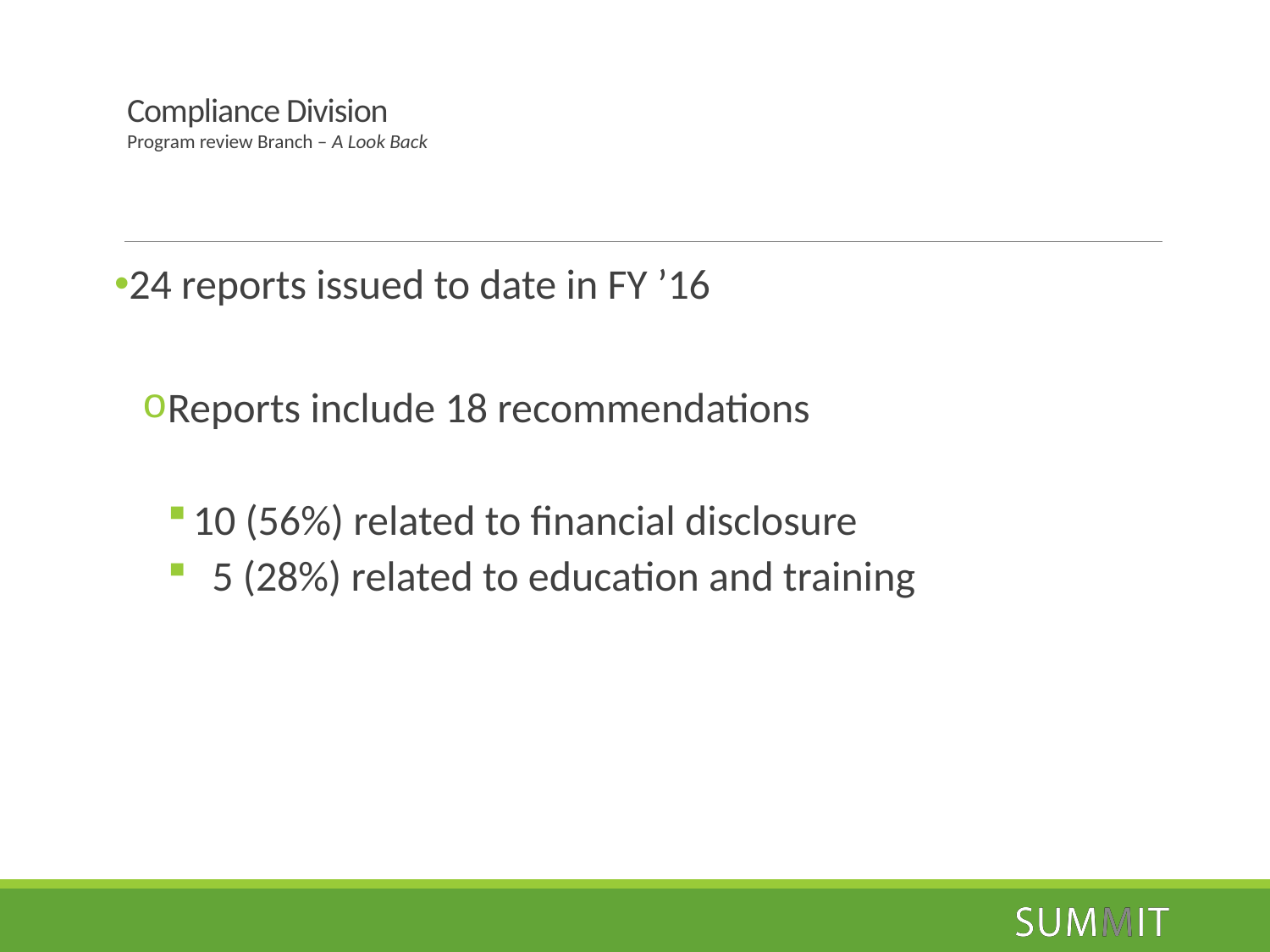

# Compliance Division Program review Branch – A Look Back
24 reports issued to date in FY ’16

Reports include 18 recommendations

10 (56%) related to financial disclosure
  5 (28%) related to education and training